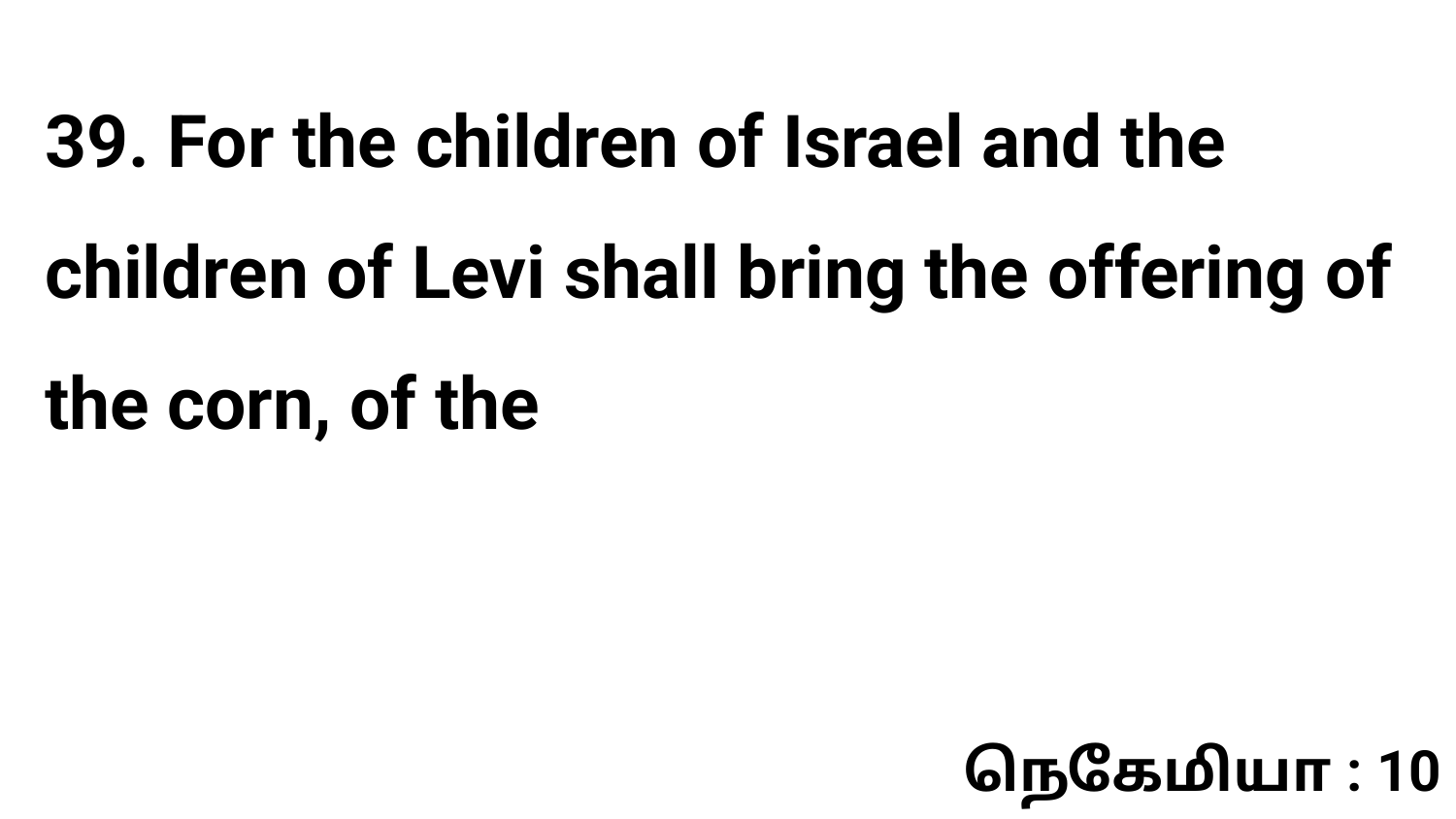

39. For the children of Israel and the children of Levi shall bring the offering of the corn, of the
நெகேமியா : 10